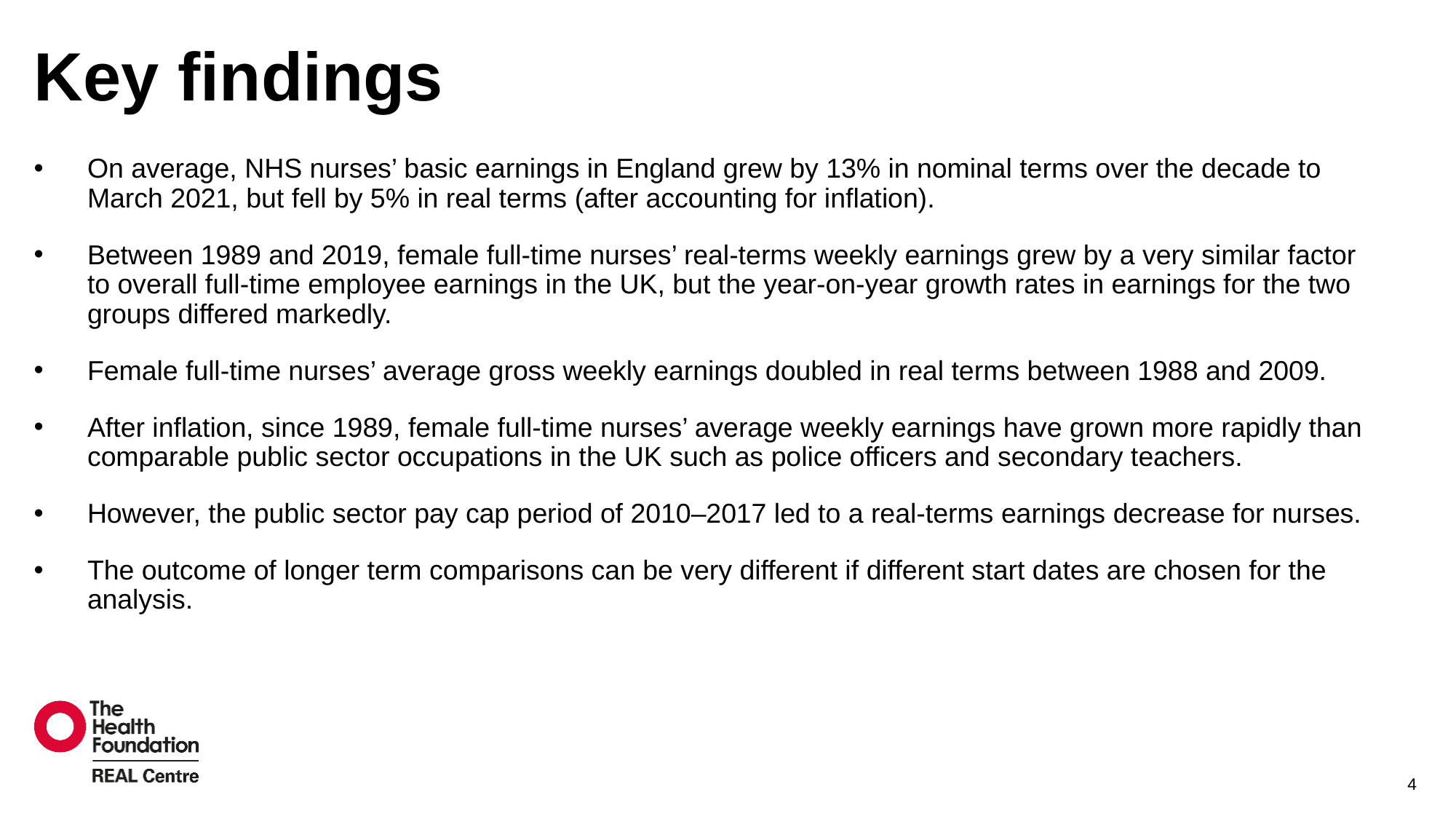

# Key findings
On average, NHS nurses’ basic earnings in England grew by 13% in nominal terms over the decade to March 2021, but fell by 5% in real terms (after accounting for inflation).
Between 1989 and 2019, female full-time nurses’ real-terms weekly earnings grew by a very similar factor to overall full-time employee earnings in the UK, but the year-on-year growth rates in earnings for the two groups differed markedly.
Female full-time nurses’ average gross weekly earnings doubled in real terms between 1988 and 2009.
After inflation, since 1989, female full-time nurses’ average weekly earnings have grown more rapidly than comparable public sector occupations in the UK such as police officers and secondary teachers.
However, the public sector pay cap period of 2010–2017 led to a real-terms earnings decrease for nurses.
The outcome of longer term comparisons can be very different if different start dates are chosen for the analysis.
4